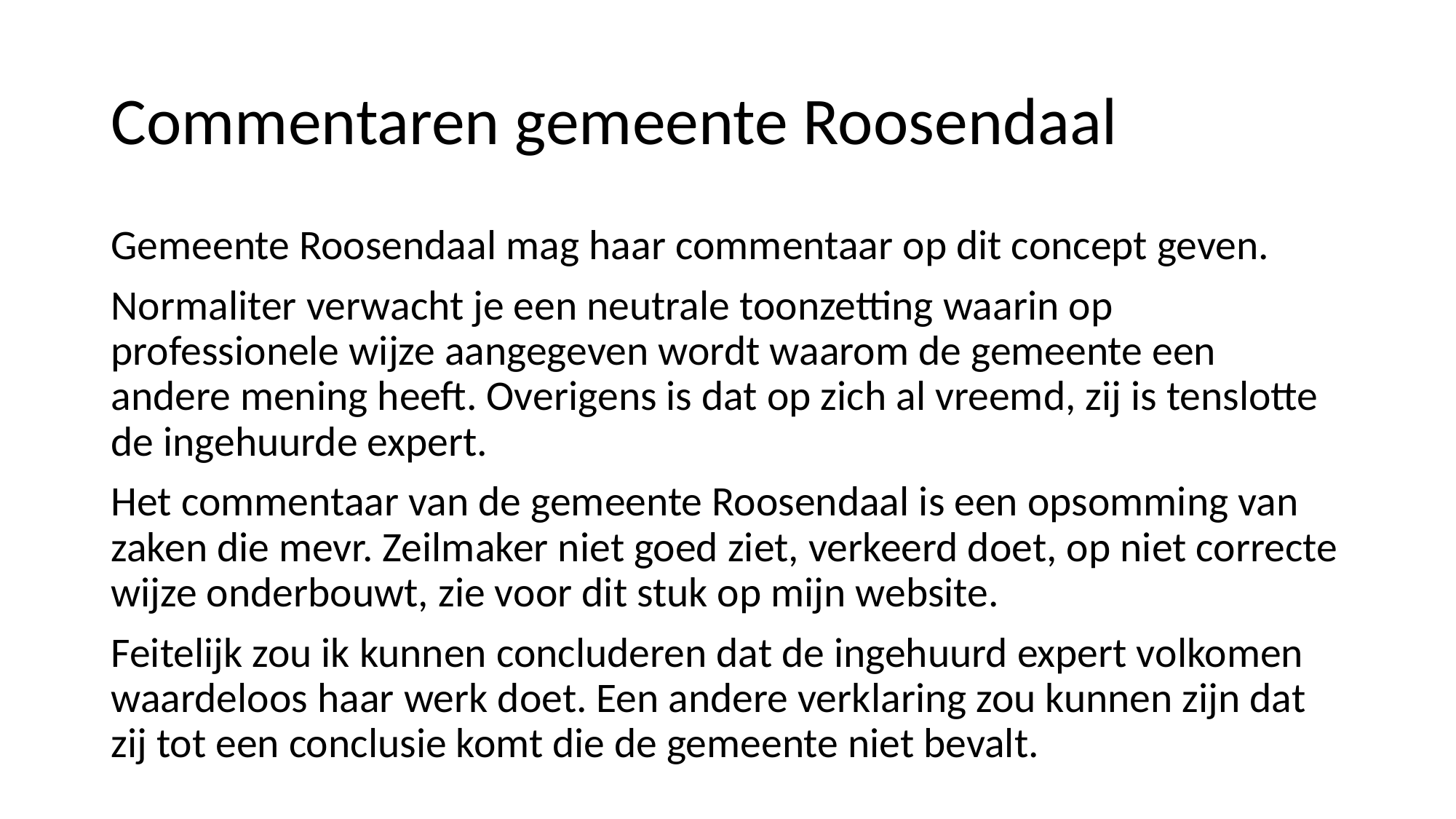

# Commentaren gemeente Roosendaal
Gemeente Roosendaal mag haar commentaar op dit concept geven.
Normaliter verwacht je een neutrale toonzetting waarin op professionele wijze aangegeven wordt waarom de gemeente een andere mening heeft. Overigens is dat op zich al vreemd, zij is tenslotte de ingehuurde expert.
Het commentaar van de gemeente Roosendaal is een opsomming van zaken die mevr. Zeilmaker niet goed ziet, verkeerd doet, op niet correcte wijze onderbouwt, zie voor dit stuk op mijn website.
Feitelijk zou ik kunnen concluderen dat de ingehuurd expert volkomen waardeloos haar werk doet. Een andere verklaring zou kunnen zijn dat zij tot een conclusie komt die de gemeente niet bevalt.